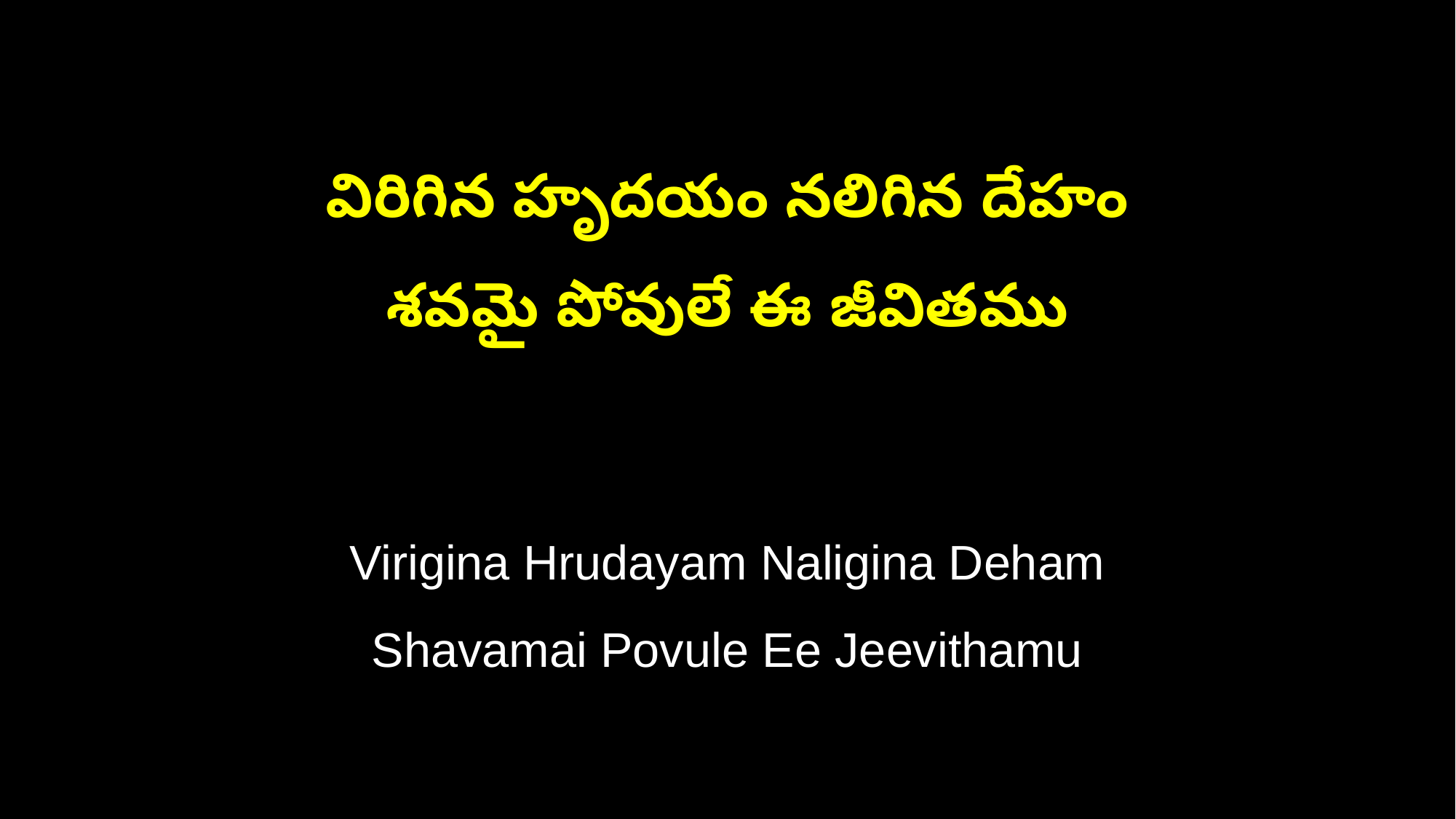

విరిగిన హృదయం నలిగిన దేహం
శవమై పోవులే ఈ జీవితము
Virigina Hrudayam Naligina Deham
Shavamai Povule Ee Jeevithamu